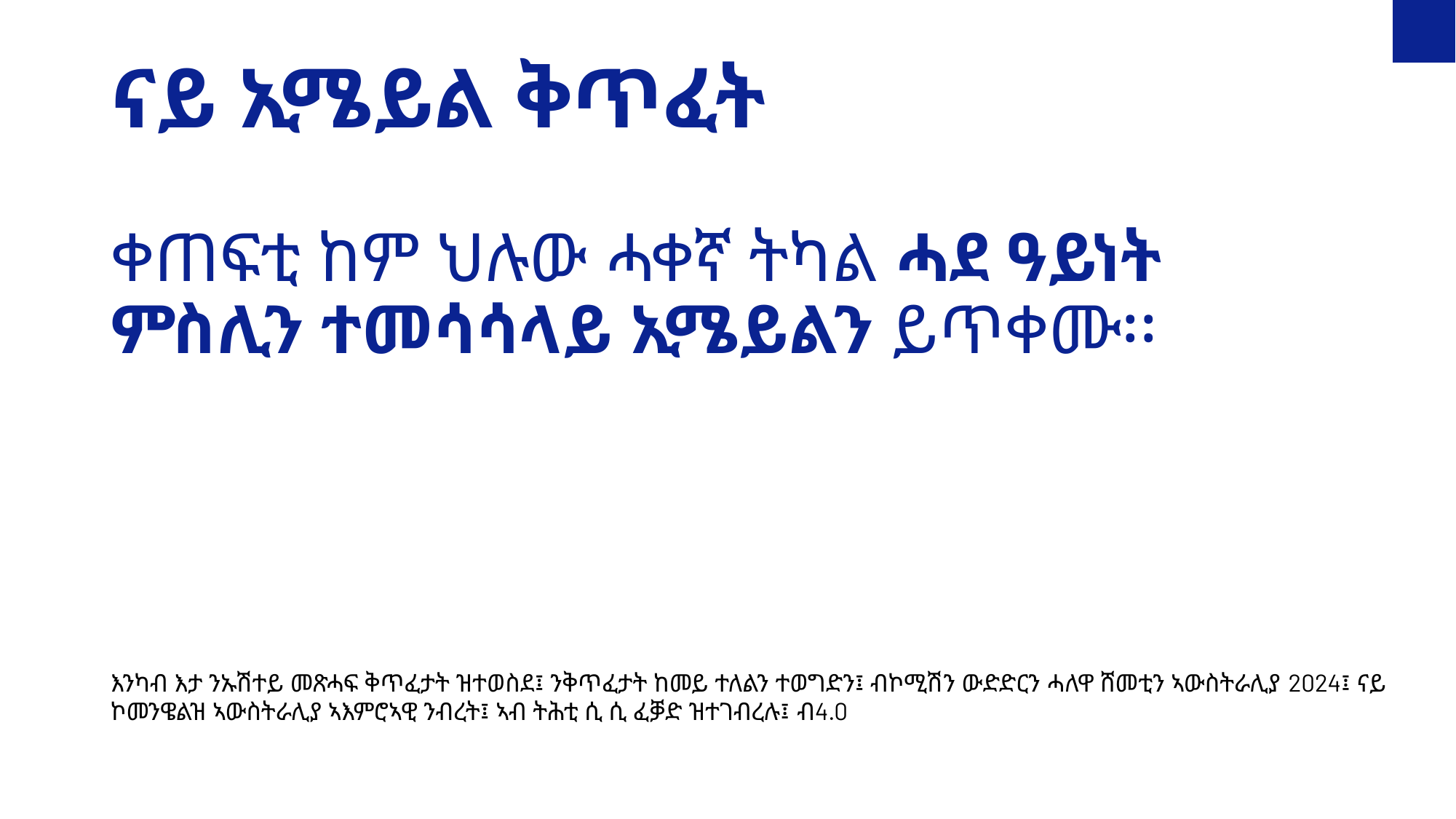

ናይ ኢሜይል ቅጥፈት
ቀጠፍቲ ከም ህሉው ሓቀኛ ትካል ሓደ ዓይነት ምስሊን ተመሳሳላይ ኢሜይልን ይጥቀሙ፡፡
እንካብ እታ ንኡሽተይ መጽሓፍ ቅጥፈታት ዝተወስደ፤ ንቅጥፈታት ከመይ ተለልን ተወግድን፤ ብኮሚሽን ውድድርን ሓለዋ ሸመቲን ኣውስትራሊያ 2024፤ ናይ ኮመንዌልዝ ኣውስትራሊያ ኣእምሮኣዊ ንብረት፤ ኣብ ትሕቲ ሲ ሲ ፈቓድ ዝተገብረሉ፤ ብ4.0